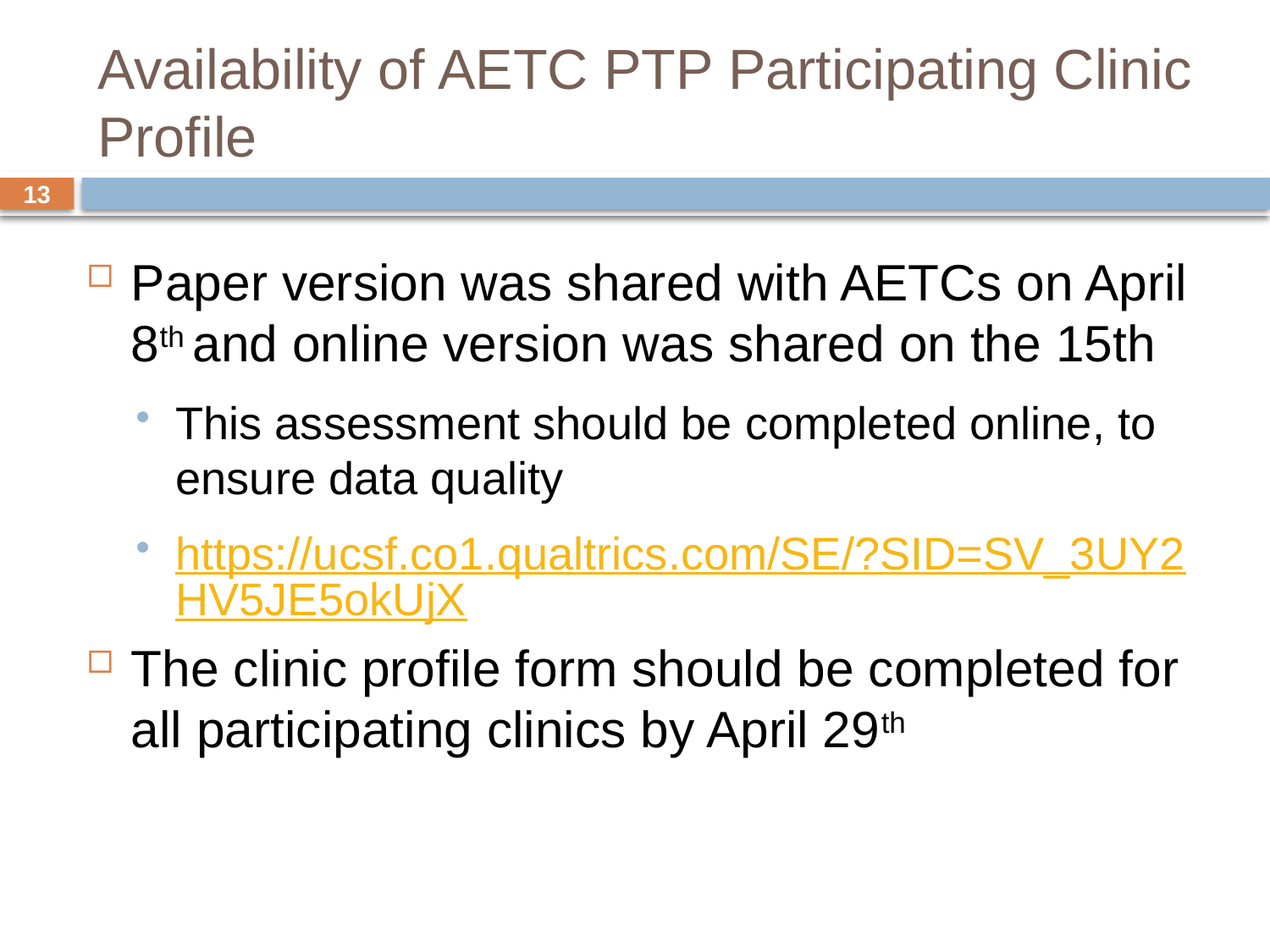

# Availability of AETC PTP Participating Clinic Profile
13
Paper version was shared with AETCs on April 8th and online version was shared on the 15th
This assessment should be completed online, to ensure data quality
https://ucsf.co1.qualtrics.com/SE/?SID=SV_3UY2HV5JE5okUjX
The clinic profile form should be completed for all participating clinics by April 29th